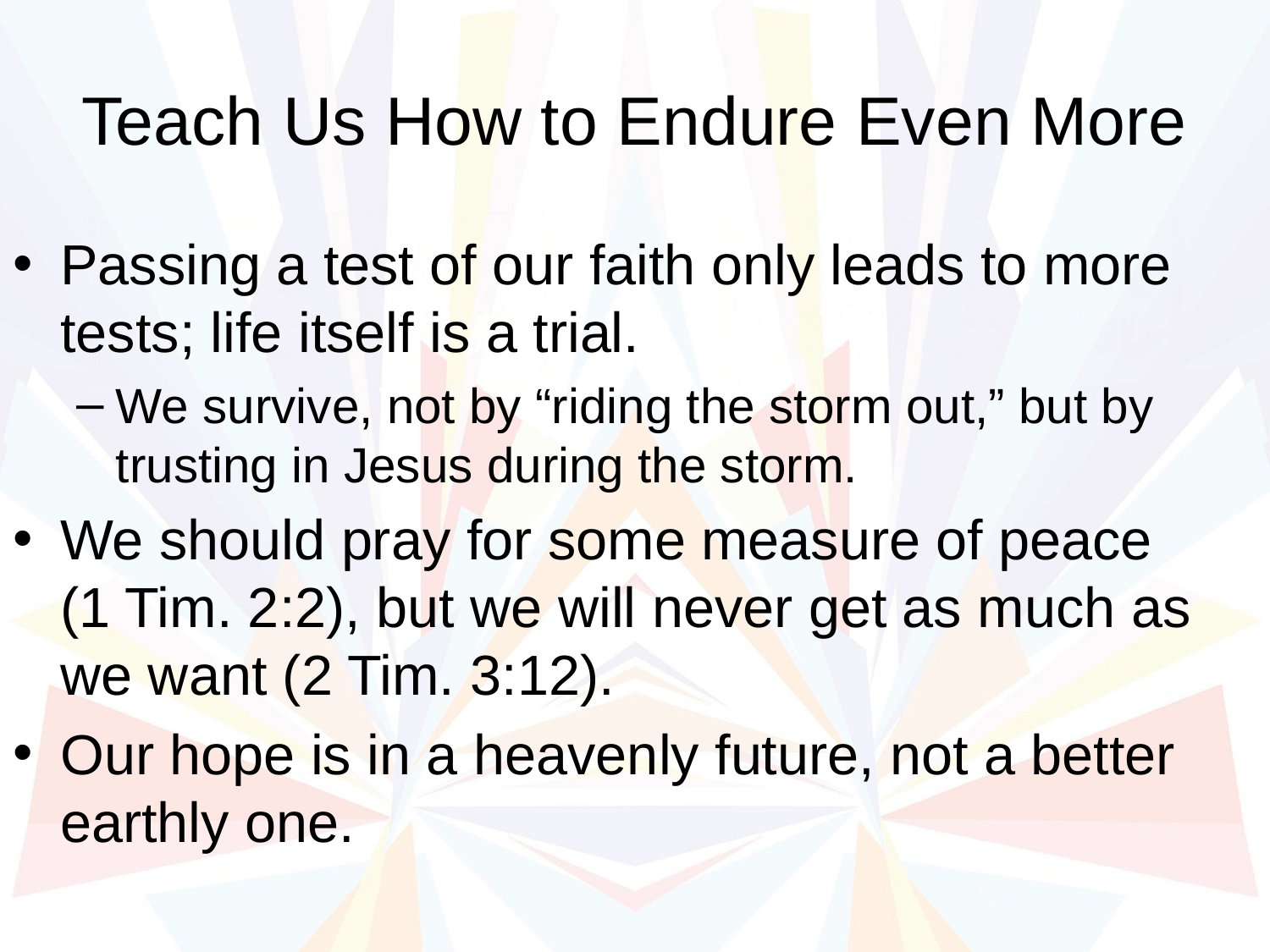

# Teach Us How to Endure Even More
Passing a test of our faith only leads to more tests; life itself is a trial.
We survive, not by “riding the storm out,” but by trusting in Jesus during the storm.
We should pray for some measure of peace
(1 Tim. 2:2), but we will never get as much as
we want (2 Tim. 3:12).
Our hope is in a heavenly future, not a better
earthly one.